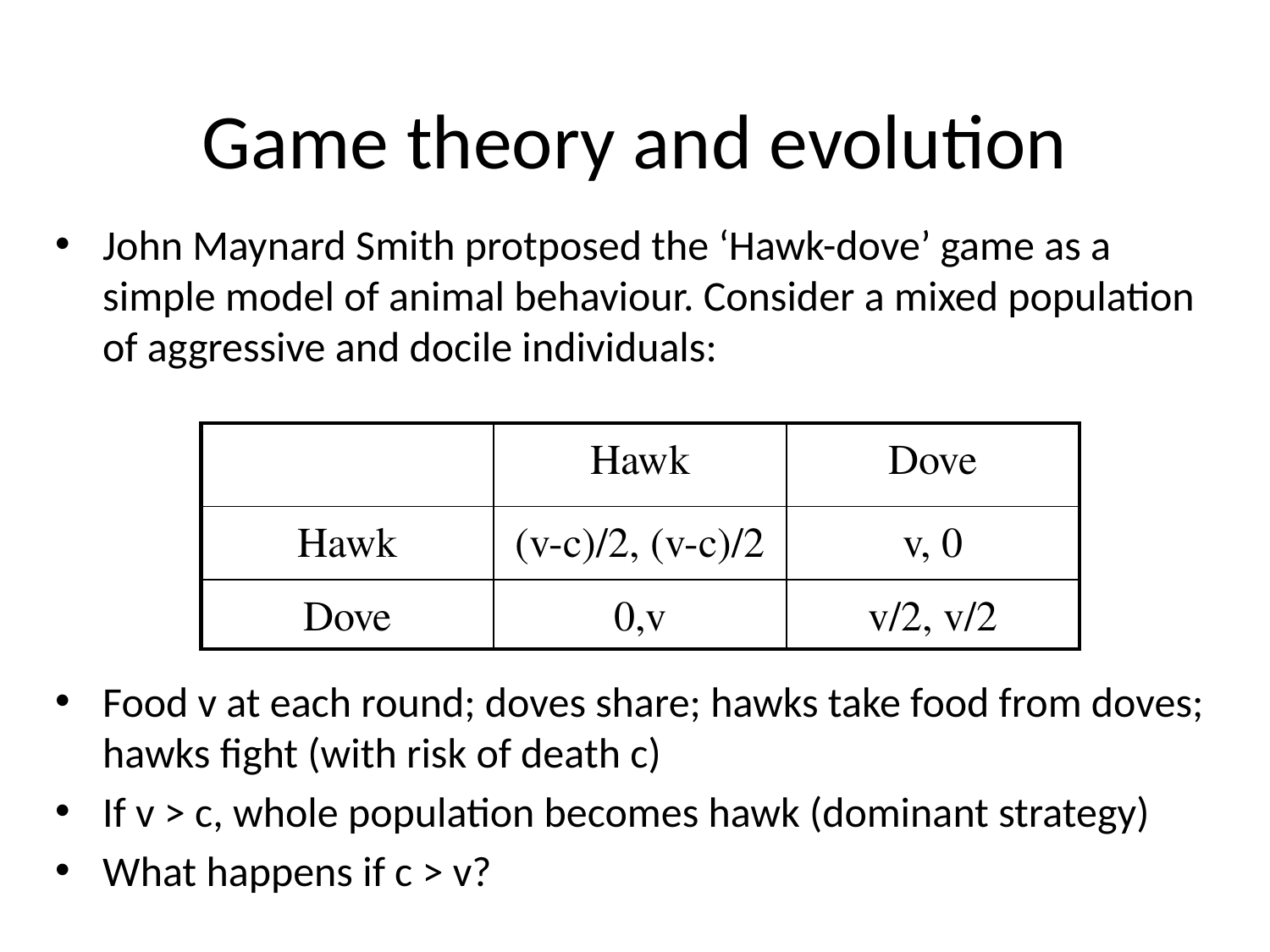

# Game theory and evolution
John Maynard Smith protposed the ‘Hawk-dove’ game as a simple model of animal behaviour. Consider a mixed population of aggressive and docile individuals:

Food v at each round; doves share; hawks take food from doves; hawks fight (with risk of death c)
If v > c, whole population becomes hawk (dominant strategy)
What happens if c > v?
|  | Hawk | Dove |
| --- | --- | --- |
| Hawk | (v-c)/2, (v-c)/2 | v, 0 |
| Dove | 0,v | v/2, v/2 |